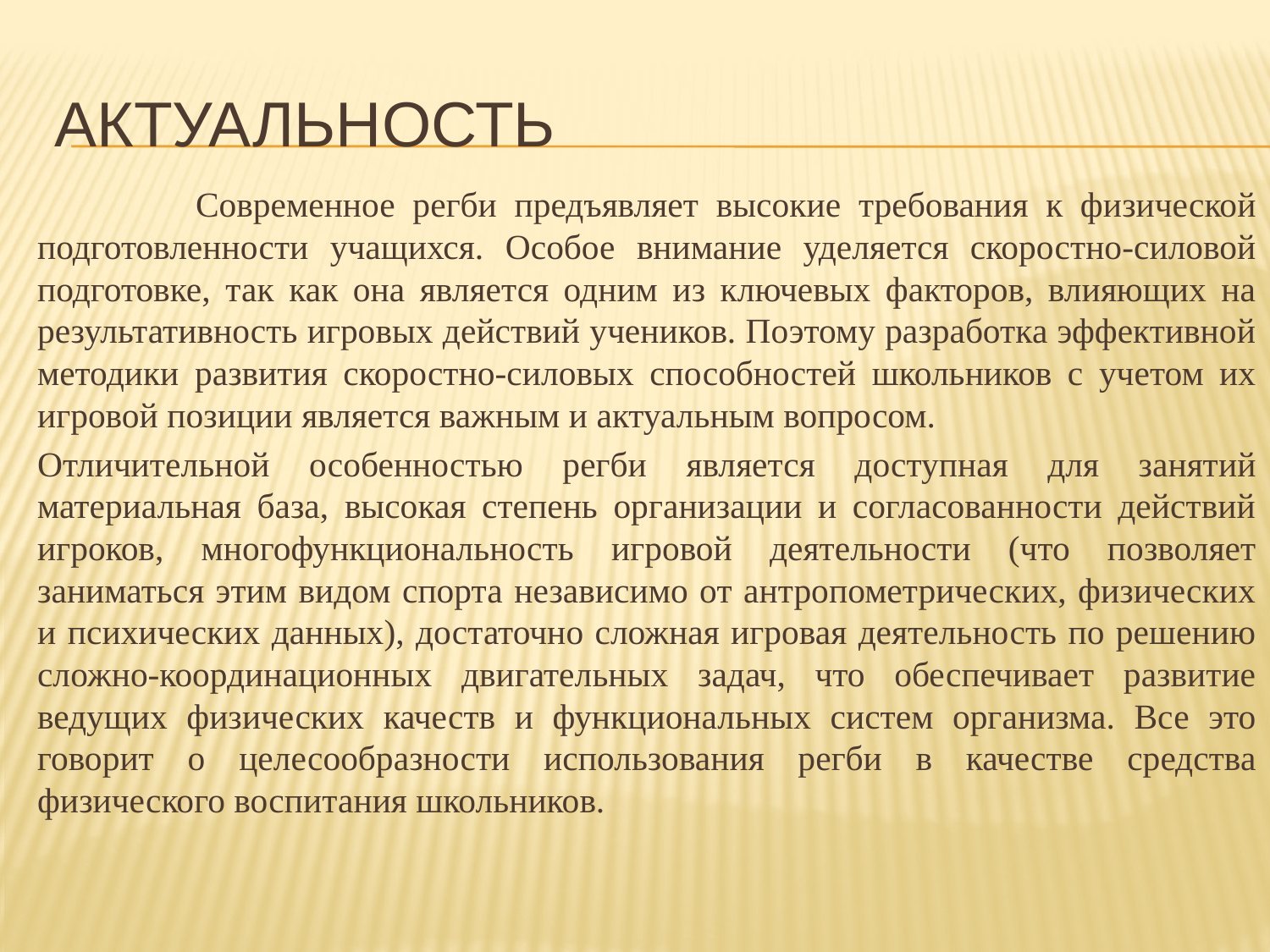

# Актуальность
         Современное регби предъявляет высокие требования к физической подготовленности учащихся. Особое внимание уделяется скоростно-силовой подготовке, так как она является одним из ключевых факторов, влияющих на результативность игровых действий учеников. Поэтому разработка эффективной методики развития скоростно-силовых способностей школьников с учетом их игровой позиции является важным и актуальным вопросом.
Отличительной особенностью регби является доступная для занятий материальная база, высокая степень организации и согласованности действий игроков, многофункциональность игровой деятельности (что позволяет заниматься этим видом спорта независимо от антропометрических, физических и психических данных), достаточно сложная игровая деятельность по решению сложно-координационных двигательных задач, что обеспечивает развитие ведущих физических качеств и функциональных систем организма. Все это говорит о целесообразности использования регби в качестве средства физического воспитания школьников.